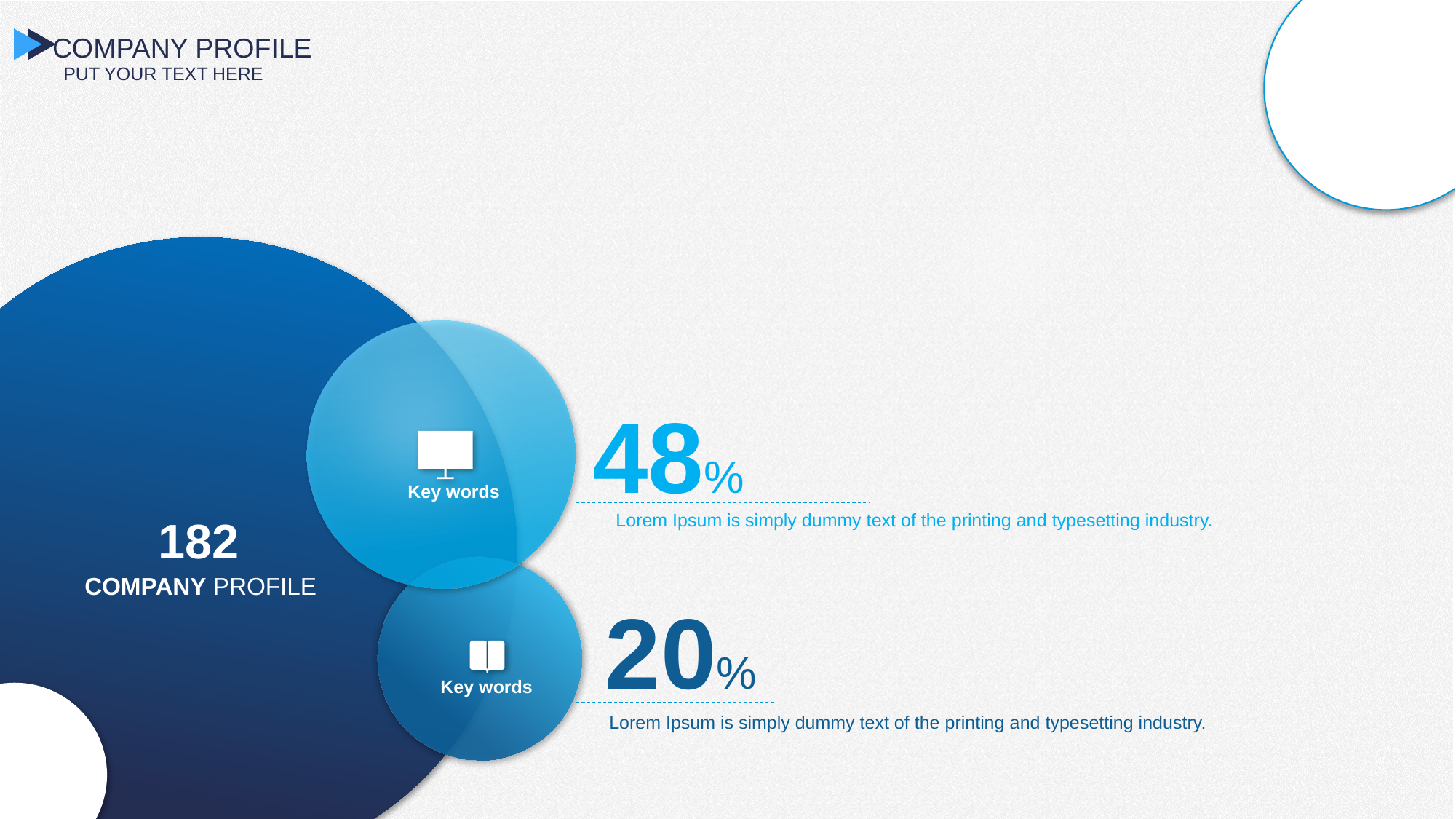

COMPANY PROFILE
PUT YOUR TEXT HERE

48%

Key words

Lorem Ipsum is simply dummy text of the printing and typesetting industry.
182
COMPANY PROFILE

20%

Key words

Lorem Ipsum is simply dummy text of the printing and typesetting industry.